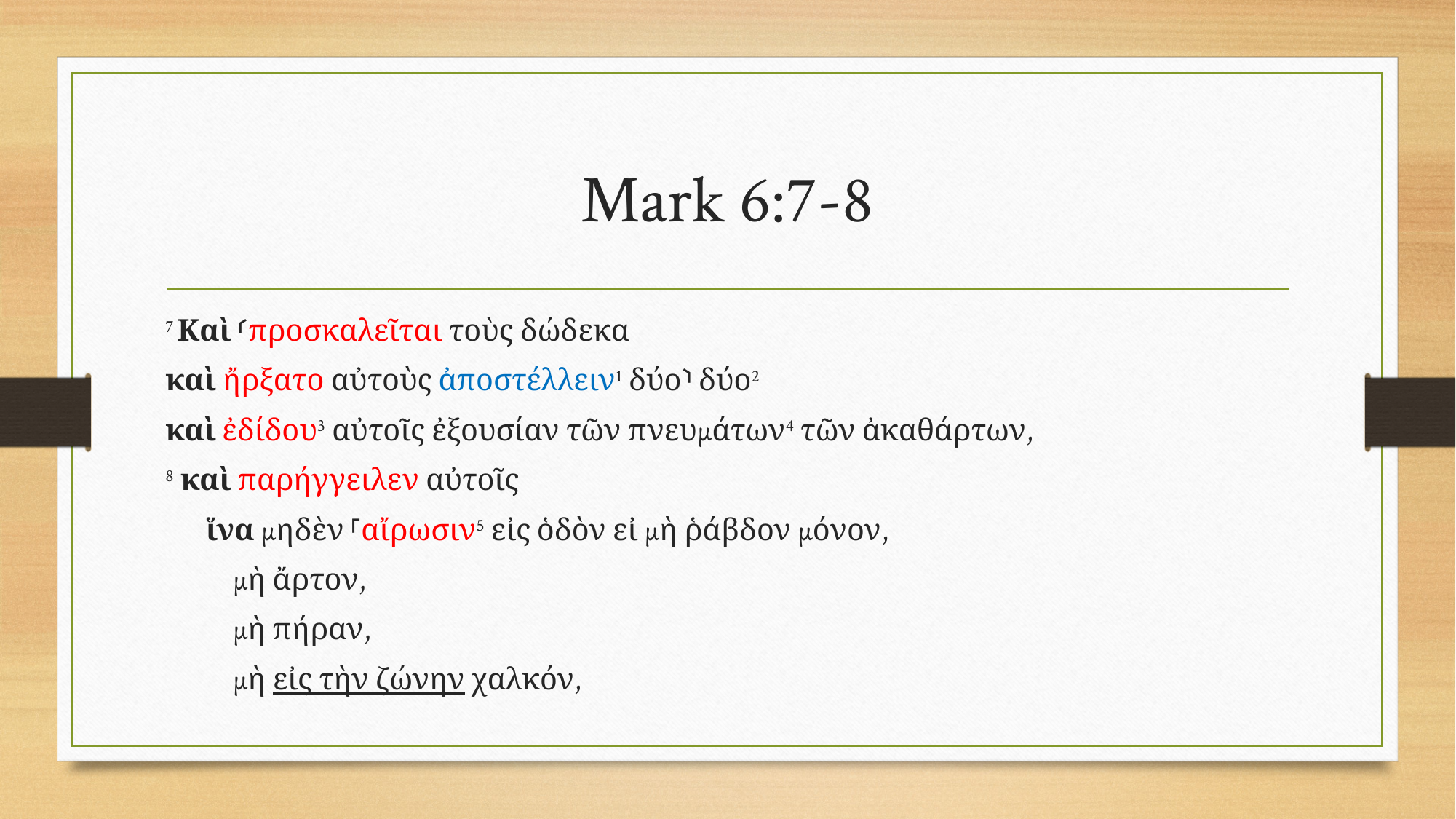

# Mark 6:7-8
7 Καὶ ⸂προσκαλεῖται τοὺς δώδεκα
καὶ ἤρξατο αὐτοὺς ἀποστέλλειν1 δύο⸃ δύο2
καὶ ἐδίδου3 αὐτοῖς ἐξουσίαν τῶν πνευμάτων4 τῶν ἀκαθάρτων,
8 καὶ παρήγγειλεν αὐτοῖς
      ἵνα μηδὲν ⸀αἴρωσιν5 εἰς ὁδὸν εἰ μὴ ῥάβδον μόνον,
          μὴ ἄρτον,
          μὴ πήραν,
          μὴ εἰς τὴν ζώνην χαλκόν,